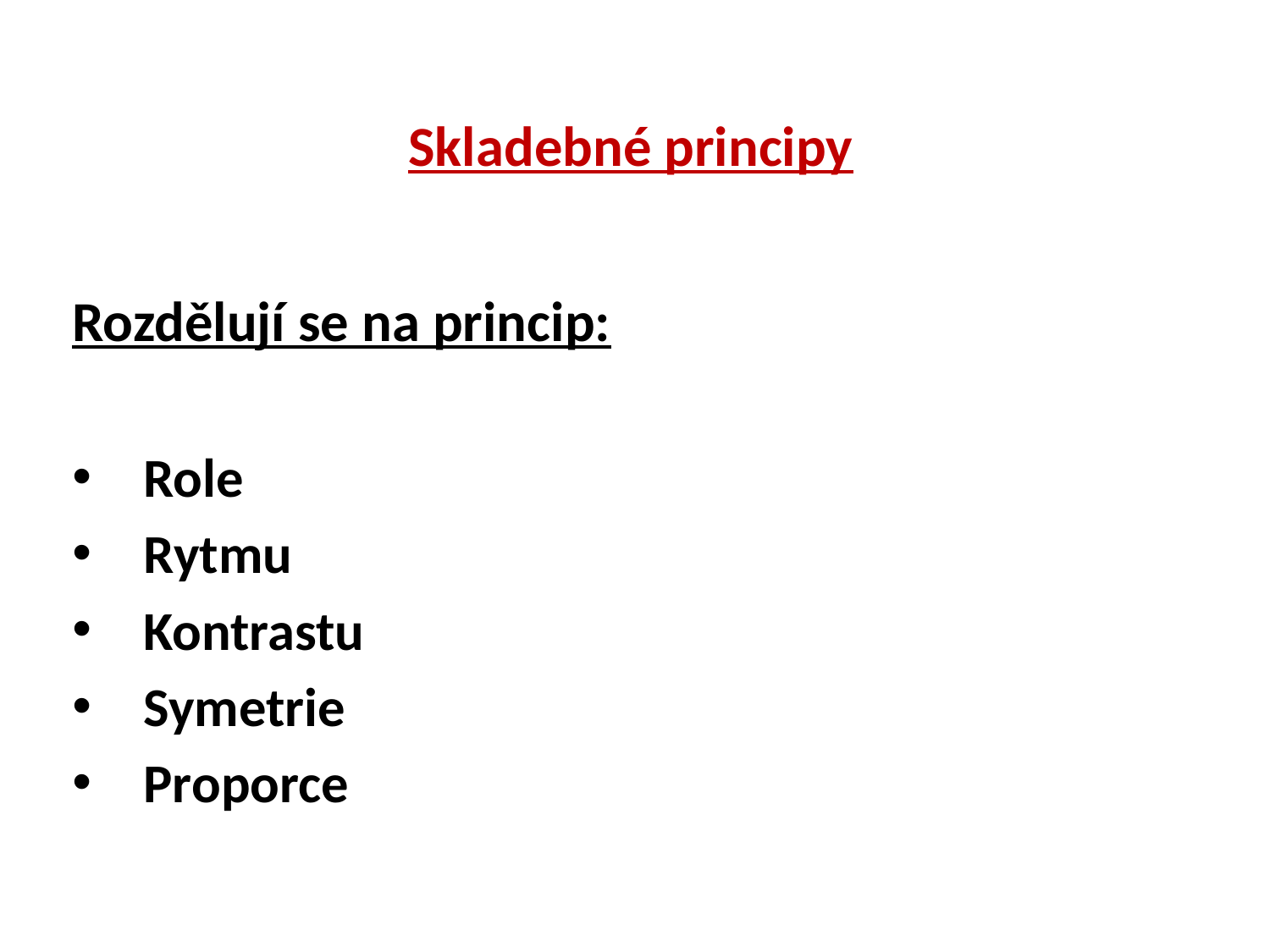

# Skladebné principy

Rozdělují se na princip:

Role
Rytmu
Kontrastu
Symetrie
Proporce